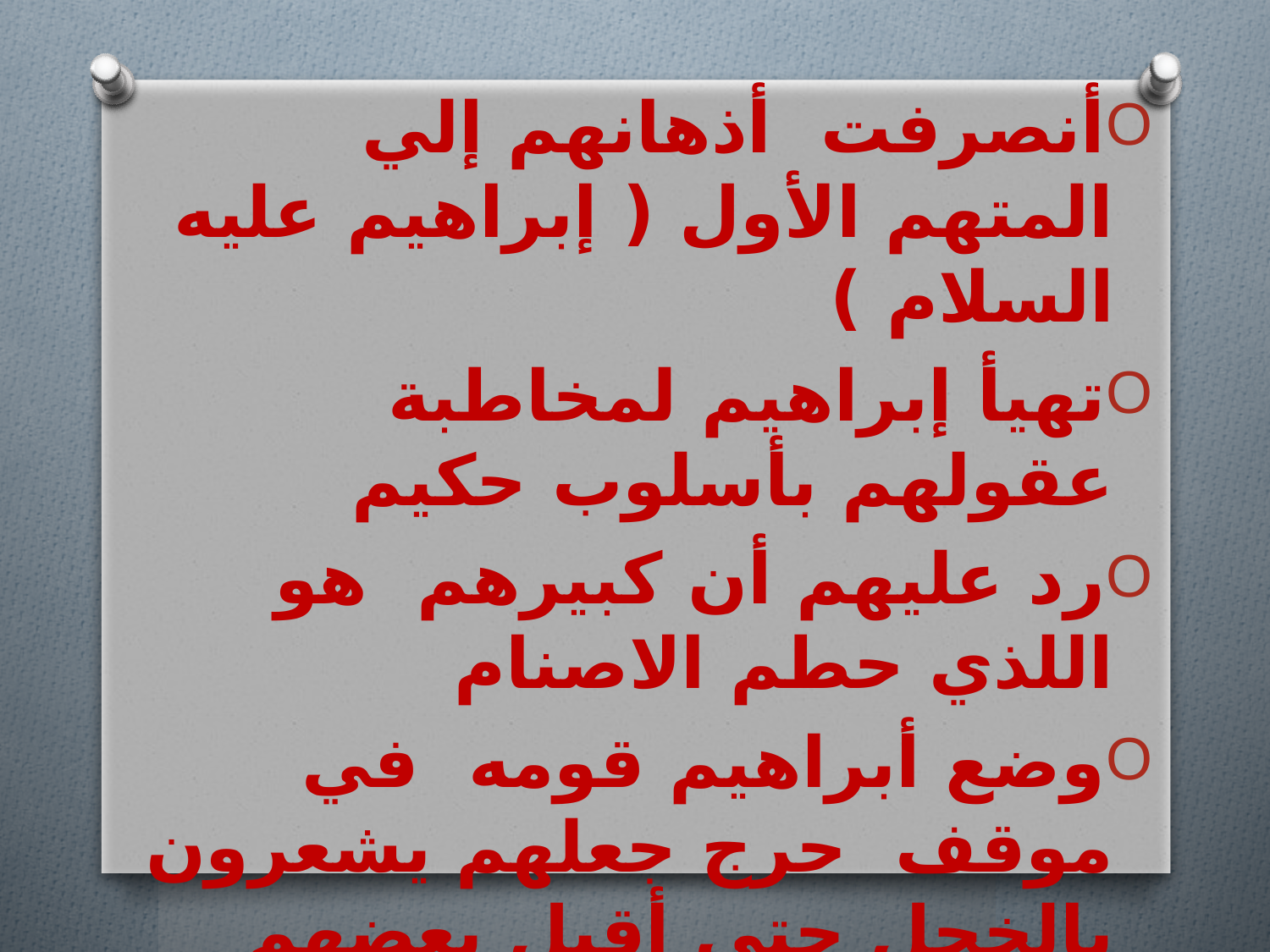

أنصرفت  أذهانهم إلي المتهم الأول ( إبراهيم عليه السلام )
تهيأ إبراهيم لمخاطبة عقولهم بأسلوب حكيم
رد عليهم أن كبيرهم  هو اللذي حطم الاصنام
وضع أبراهيم قومه  في موقف  حرج جعلهم يشعرون بالخجل حتى أقبل بعضهم  علي بعض يتلاومون
أعادهم الموقف إلي شئيء التدبر والتفكير
لكنهم قالوا : لقد علمت انهم لا ينطقون فكيف نسألهم
هنا مهد إبراهيم لظهار  حجته عليهم بشــــكل  حاسم

#